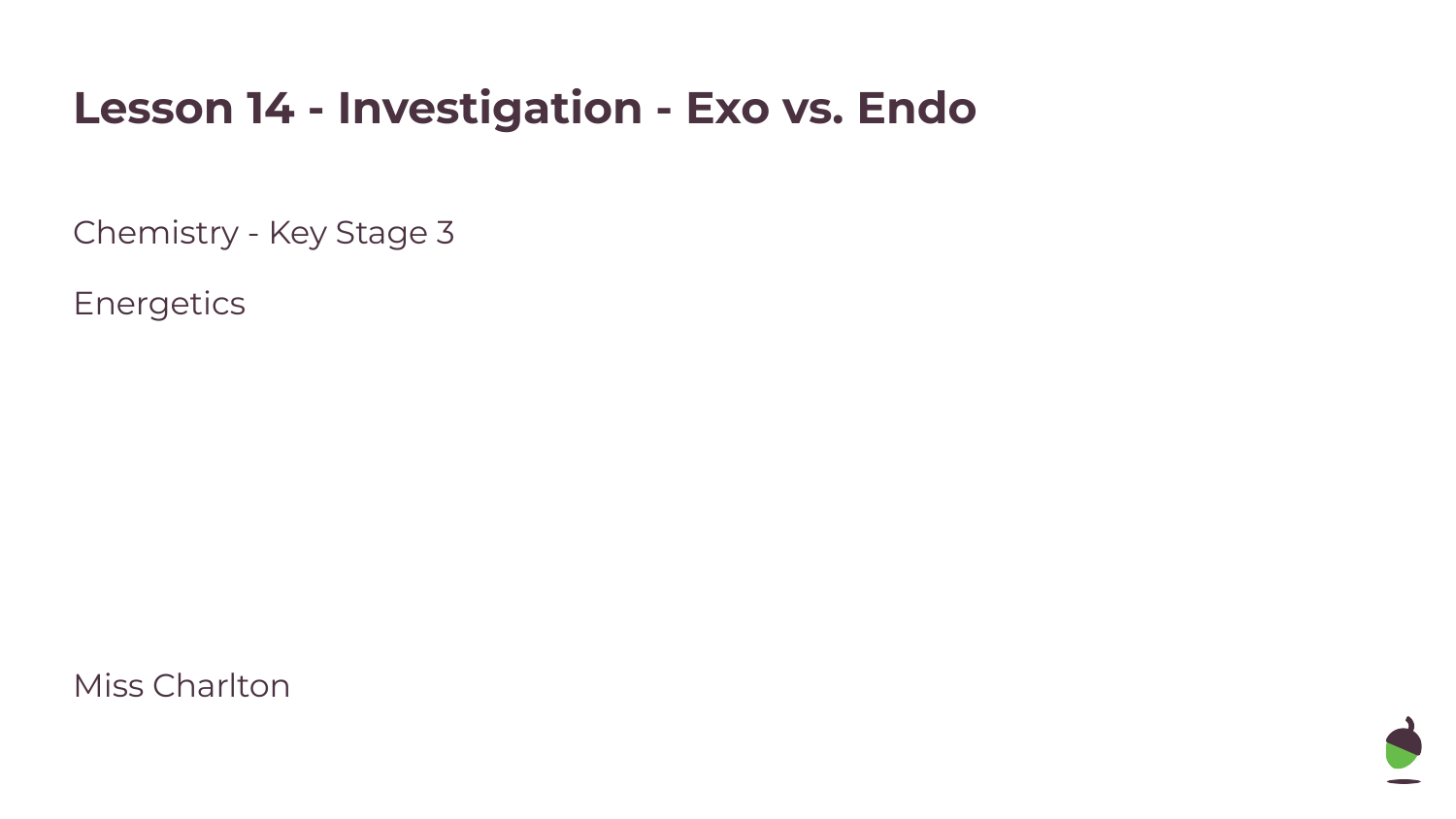

# Lesson 14 - Investigation - Exo vs. Endo
Chemistry - Key Stage 3
Energetics
Miss Charlton